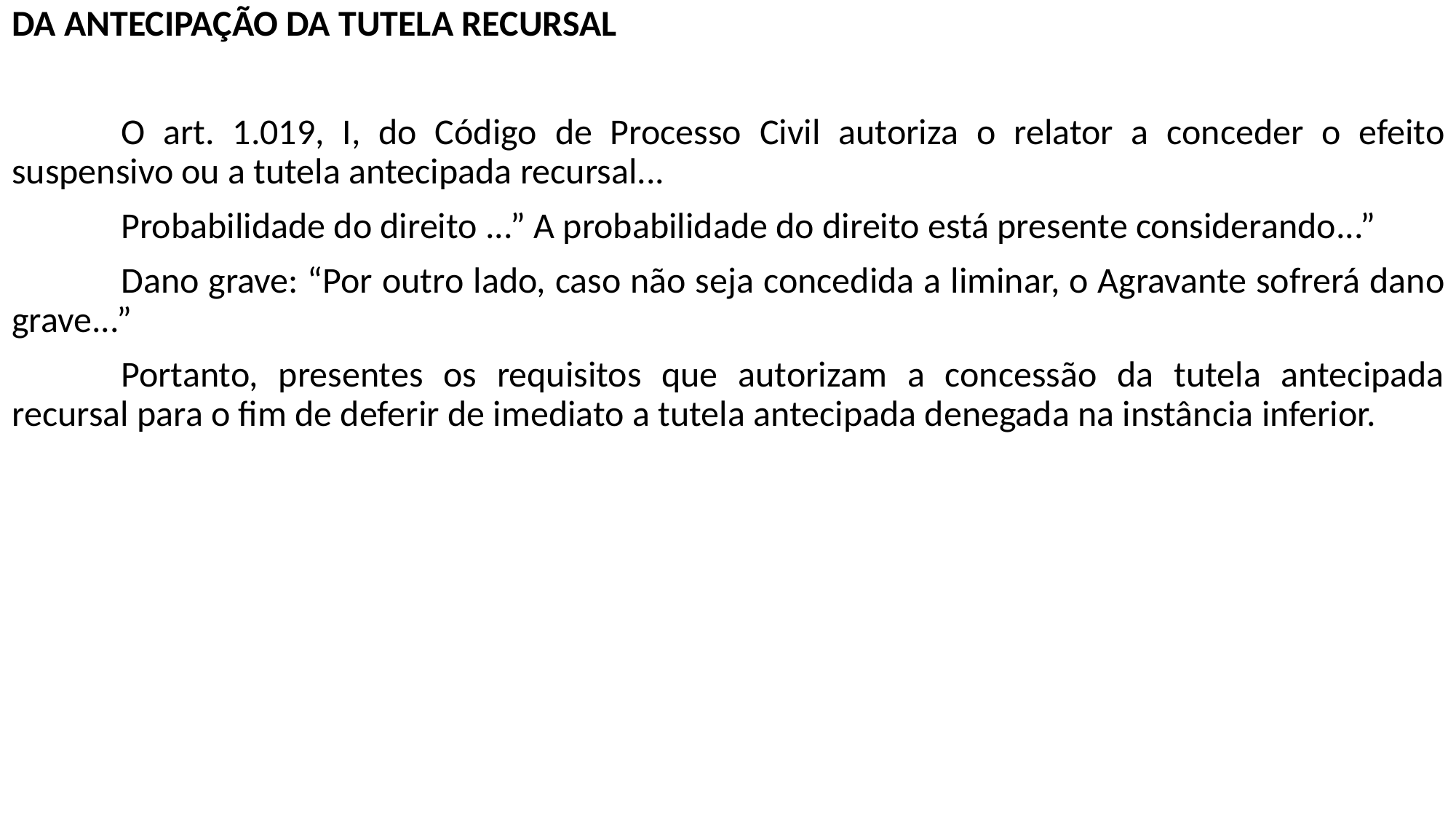

DA ANTECIPAÇÃO DA TUTELA RECURSAL

	O art. 1.019, I, do Código de Processo Civil autoriza o relator a conceder o efeito suspensivo ou a tutela antecipada recursal...
	Probabilidade do direito ...” A probabilidade do direito está presente considerando...”
	Dano grave: “Por outro lado, caso não seja concedida a liminar, o Agravante sofrerá dano grave...”
	Portanto, presentes os requisitos que autorizam a concessão da tutela antecipada recursal para o fim de deferir de imediato a tutela antecipada denegada na instância inferior.